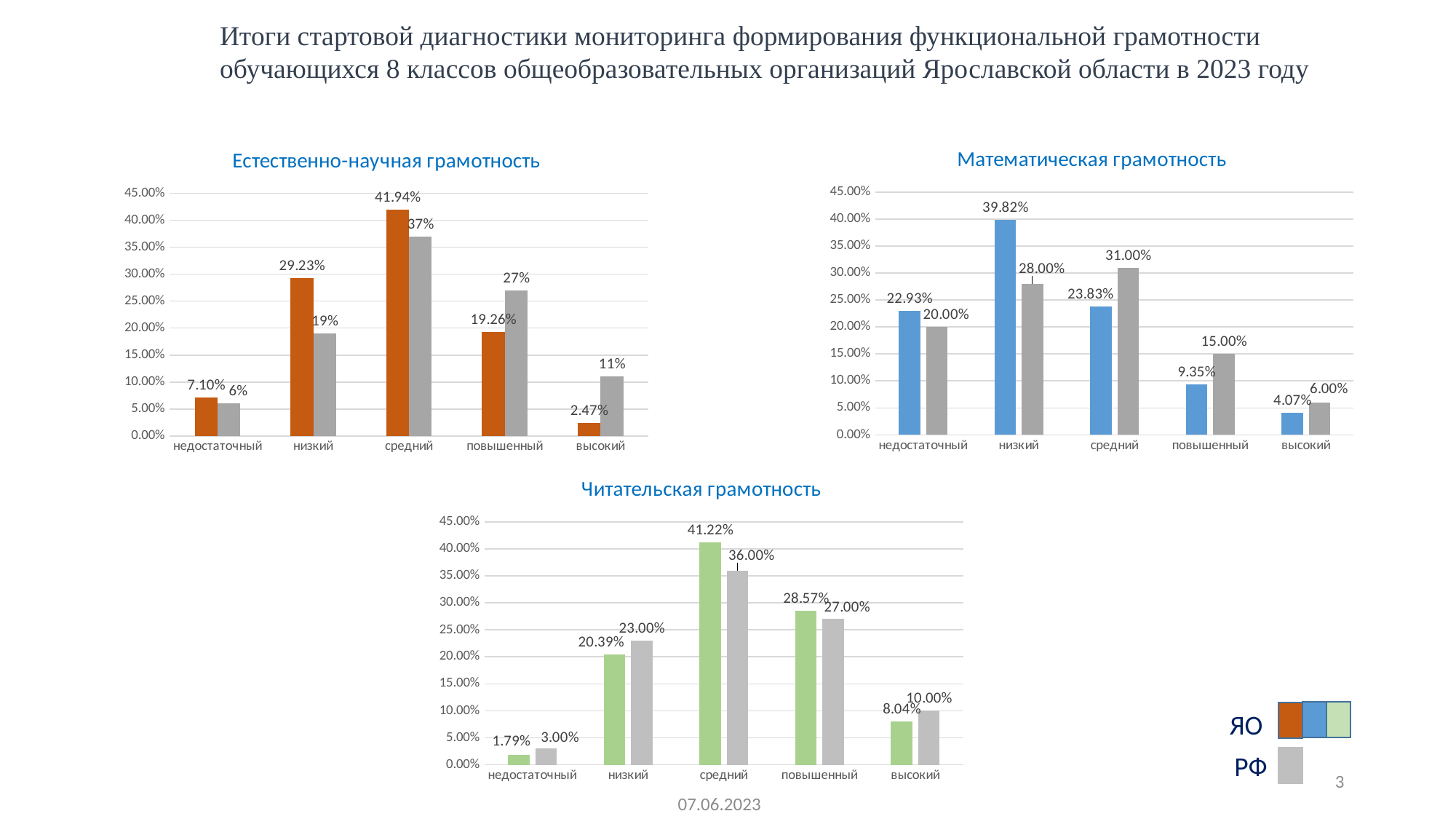

Итоги стартовой диагностики мониторинга формирования функциональной грамотности  обучающихся 8 классов общеобразовательных организаций Ярославской области в 2023 году

### Chart: Математическая грамотность

| Category | % от общей численности проходивших тестирование по области | % от общей численности проходивших тестирование по РФ |
|---|---|---|
| недостаточный | 0.2293 | 0.2 |
| низкий | 0.3982 | 0.28 |
| средний | 0.2383 | 0.31 |
| повышенный | 0.0935 | 0.15 |
| высокий | 0.0407 | 0.06 |

### Chart: Естественно-научная грамотность

| Category | % от общей численности проходивших тестирование по области | % от общей численности проходивших тестирование по РФ |
|---|---|---|
| недостаточный | 0.071 | 0.06 |
| низкий | 0.2923 | 0.19 |
| средний | 0.4194 | 0.37 |
| повышенный | 0.1926 | 0.27 |
| высокий | 0.0247 | 0.11 |

### Chart: Читательская грамотность

| Category | % от общей численности проходивших тестирование по области | % от общей численности проходивших тестирование по РФ |
|---|---|---|
| недостаточный | 0.0179 | 0.03 |
| низкий | 0.2039 | 0.23 |
| средний | 0.4122 | 0.36 |
| повышенный | 0.2857 | 0.27 |
| высокий | 0.0804 | 0.1 |

ЯО

РФ

3
07.06.2023